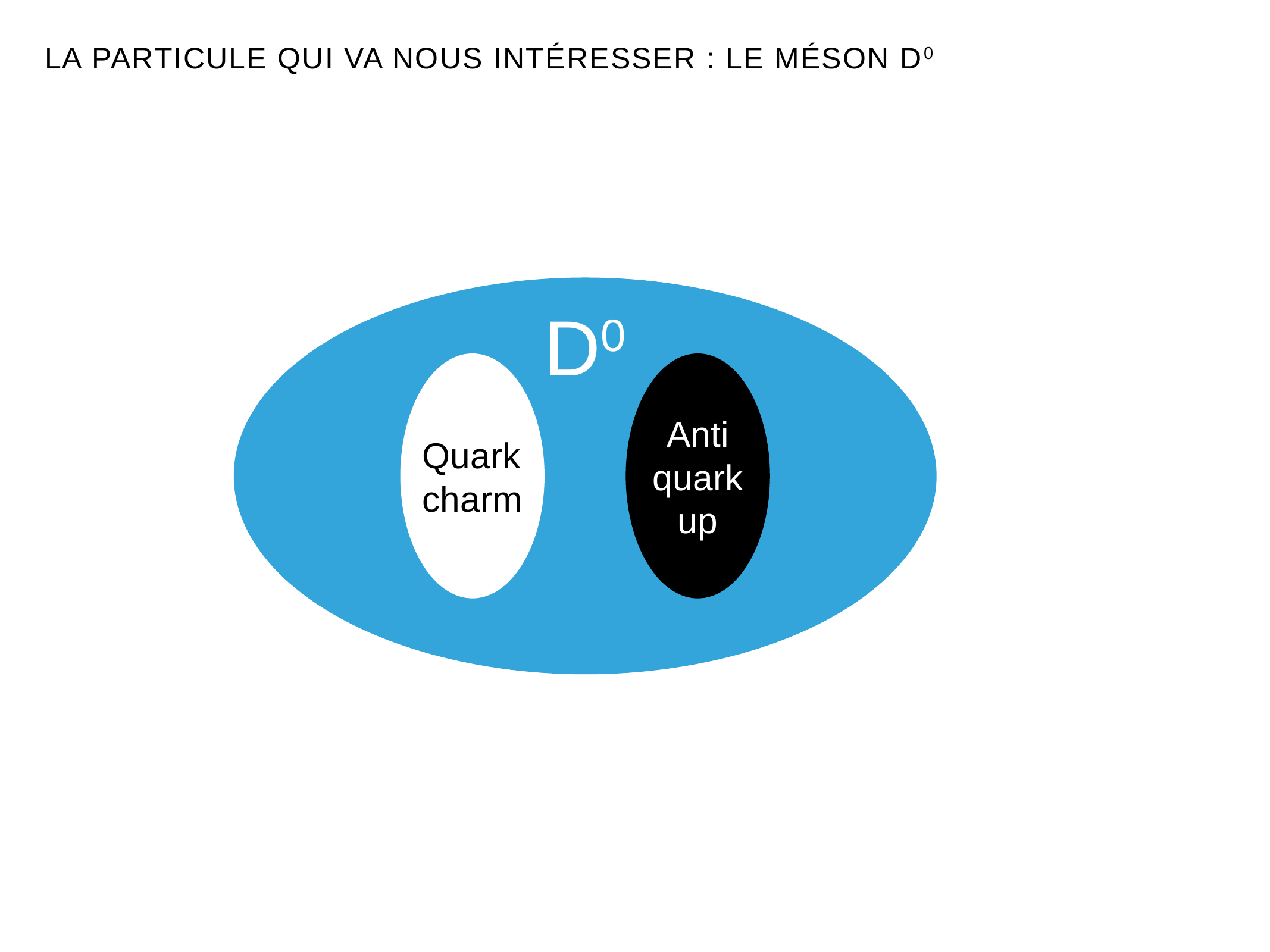

# la particule qui va nous intéresser : le méson d0

D0

Anti
quark
up
Quark
charm